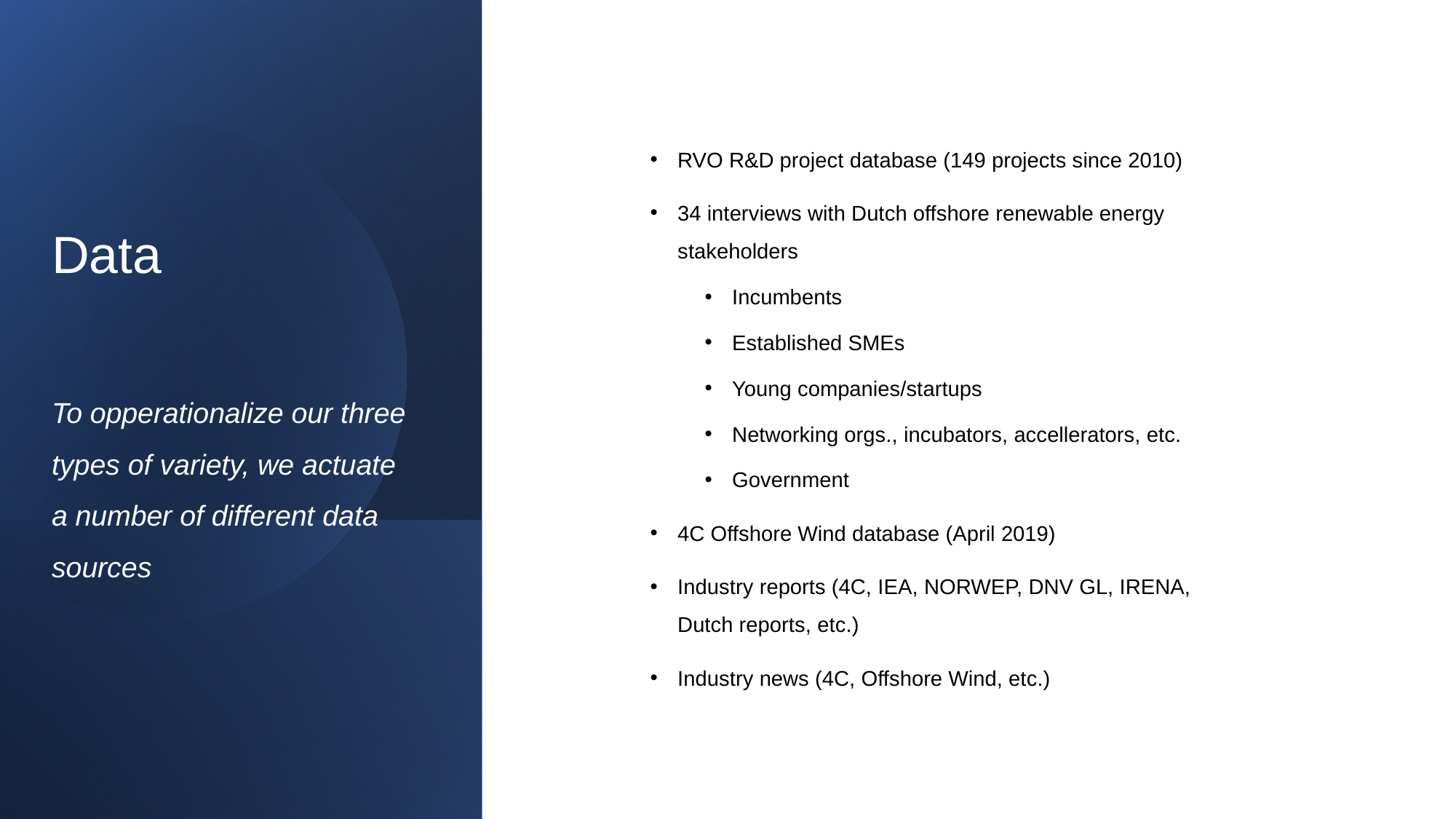

RVO R&D project database (149 projects since 2010)
34 interviews with Dutch offshore renewable energy stakeholders
Incumbents
Established SMEs
Young companies/startups
Networking orgs., incubators, accellerators, etc.
Government
4C Offshore Wind database (April 2019)
Industry reports (4C, IEA, NORWEP, DNV GL, IRENA, Dutch reports, etc.)
Industry news (4C, Offshore Wind, etc.)

# Data To opperationalize our three types of variety, we actuate a number of different data sources